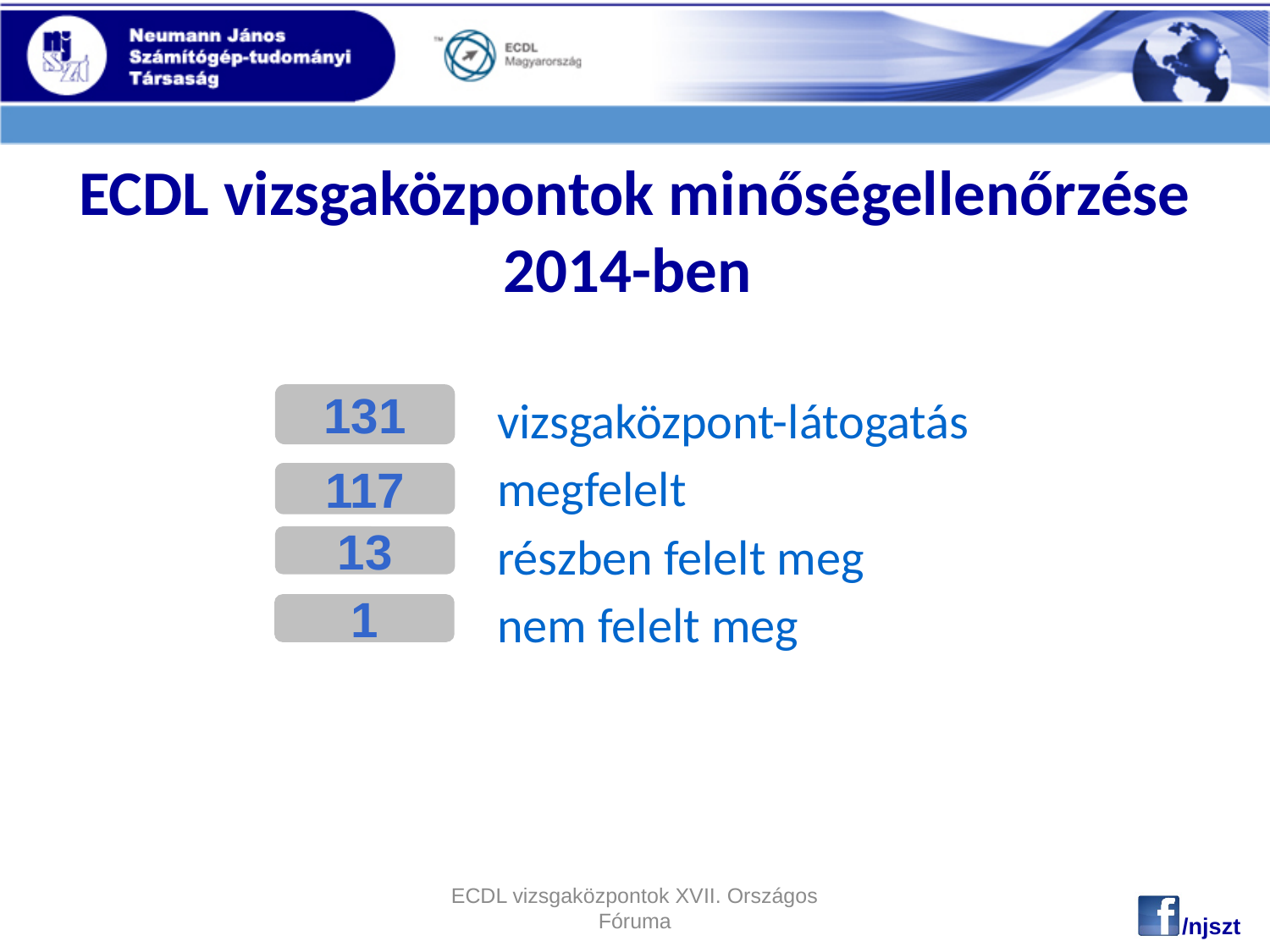

ECDL vizsgaközpontok minőségellenőrzése 2014-ben
vizsgaközpont-látogatás
megfelelt
részben felelt meg
nem felelt meg

131
117
13

1
ECDL vizsgaközpontok XVII. Országos Fóruma